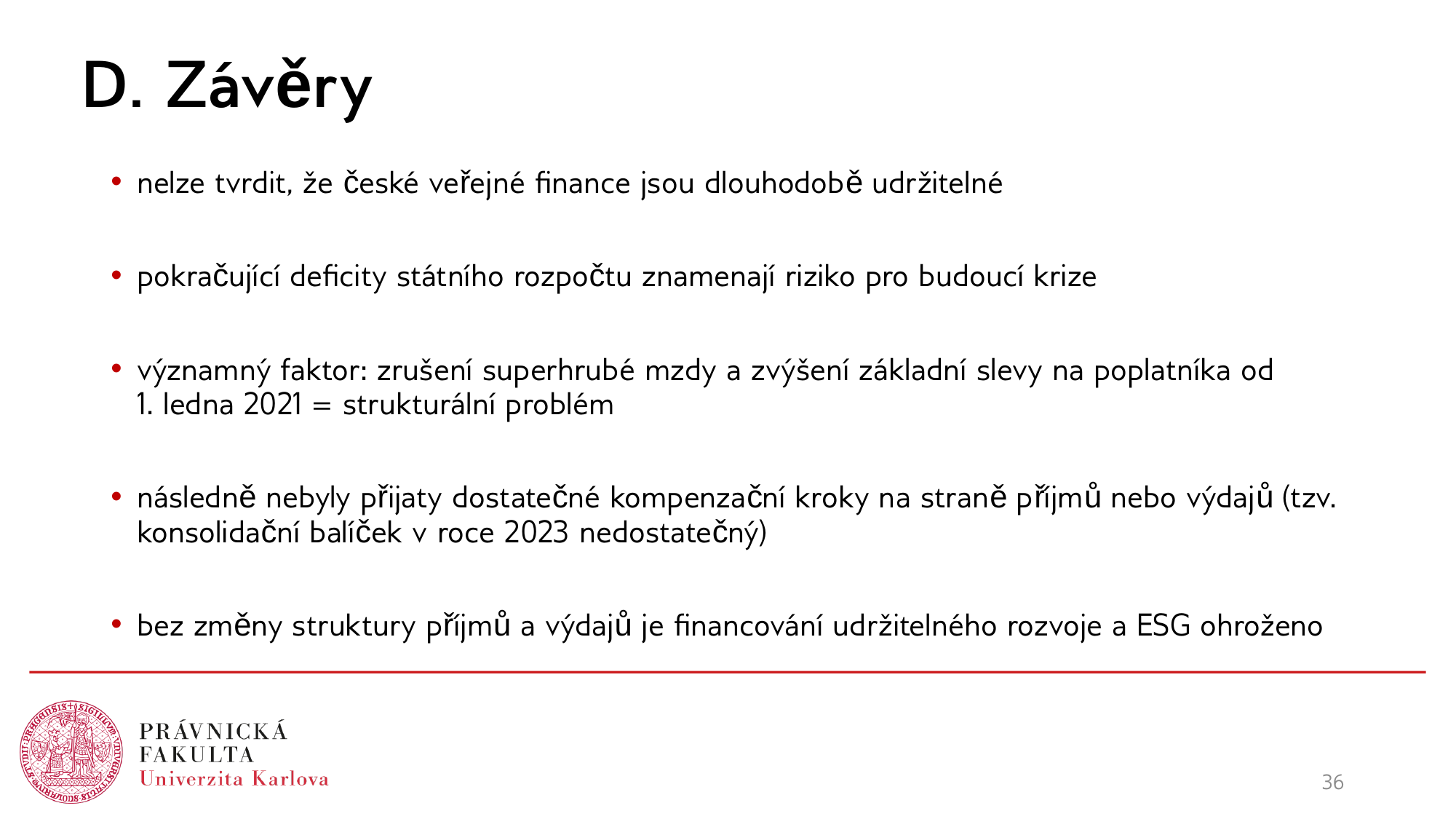

# D. Závěry
nelze tvrdit, že české veřejné finance jsou dlouhodobě udržitelné

pokračující deficity státního rozpočtu znamenají riziko pro budoucí krize

významný faktor: zrušení superhrubé mzdy a zvýšení základní slevy na poplatníka od
1. ledna 2021 = strukturální problém

následně nebyly přijaty dostatečné kompenzační kroky na straně příjmů nebo výdajů (tzv. konsolidační balíček v roce 2023 nedostatečný)

bez změny struktury příjmů a výdajů je financování udržitelného rozvoje a ESG ohroženo

36